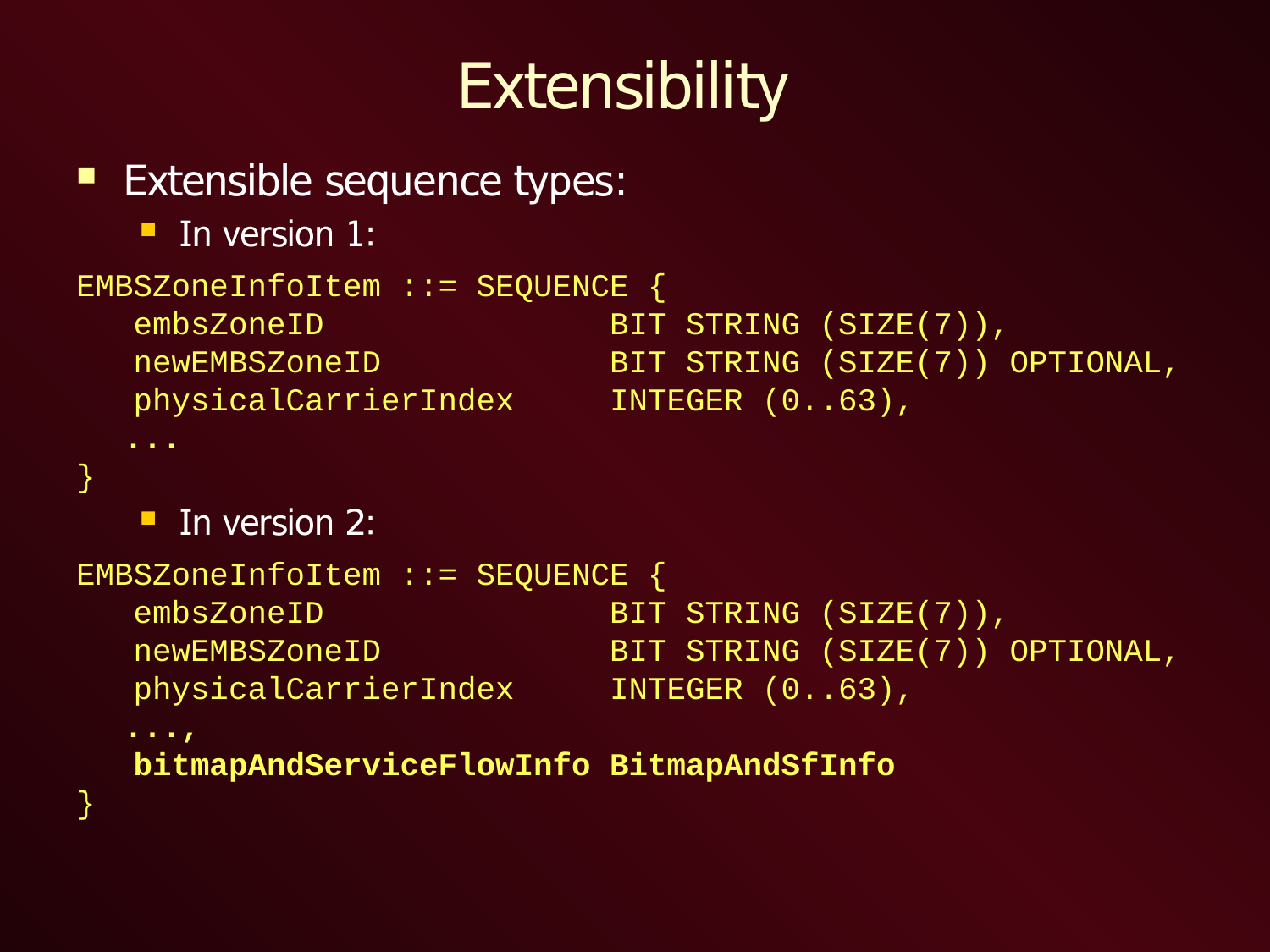

# Extensibility
Extensible sequence types:
In version 1:
EMBSZoneInfoItem ::= SEQUENCE {
   embsZoneID               BIT STRING (SIZE(7)),
   newEMBSZoneID            BIT STRING (SIZE(7)) OPTIONAL,
   physicalCarrierIndex     INTEGER (0..63),
	...
}
In version 2:
EMBSZoneInfoItem ::= SEQUENCE {
   embsZoneID               BIT STRING (SIZE(7)),
   newEMBSZoneID            BIT STRING (SIZE(7)) OPTIONAL,
   physicalCarrierIndex     INTEGER (0..63),
	...,
   bitmapAndServiceFlowInfo BitmapAndSfInfo
}